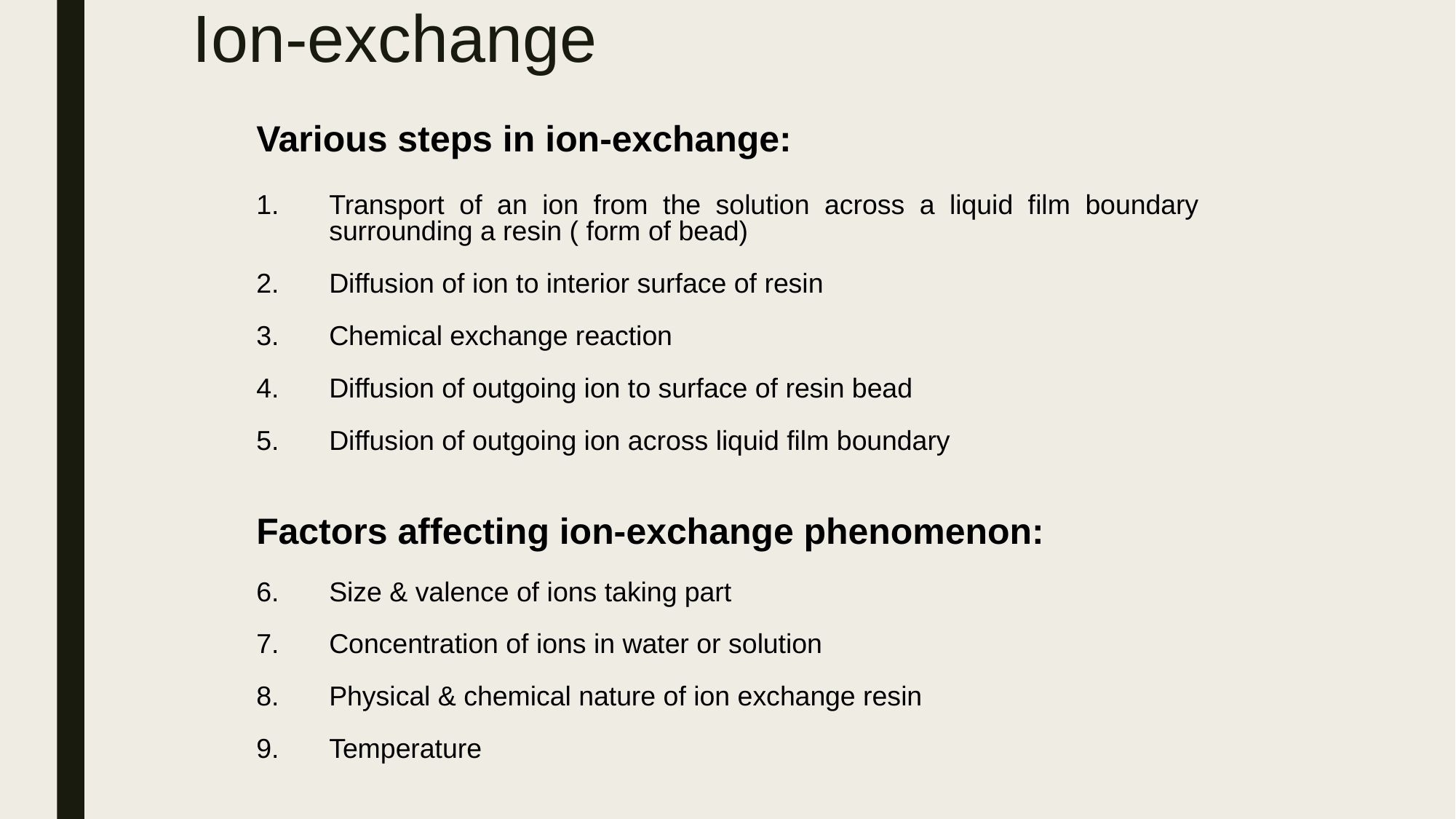

# Ion-exchange
Various steps in ion-exchange:

Transport of an ion from the solution across a liquid film boundary surrounding a resin ( form of bead)

Diffusion of ion to interior surface of resin

Chemical exchange reaction

Diffusion of outgoing ion to surface of resin bead

Diffusion of outgoing ion across liquid film boundary

Factors affecting ion-exchange phenomenon:

Size & valence of ions taking part

Concentration of ions in water or solution

Physical & chemical nature of ion exchange resin

Temperature